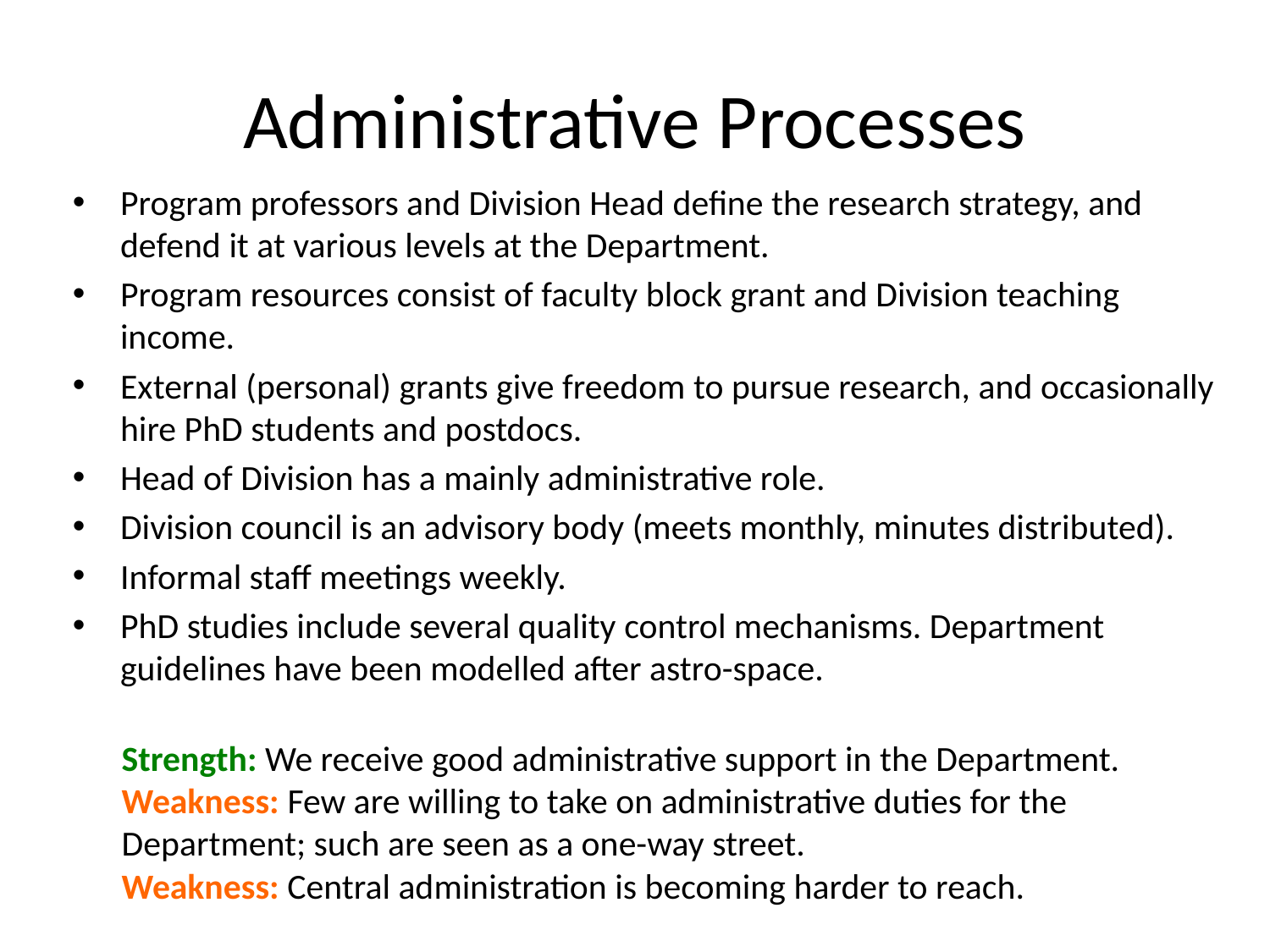

# Administrative Processes
Program professors and Division Head define the research strategy, and defend it at various levels at the Department.
Program resources consist of faculty block grant and Division teaching income.
External (personal) grants give freedom to pursue research, and occasionally hire PhD students and postdocs.
Head of Division has a mainly administrative role.
Division council is an advisory body (meets monthly, minutes distributed).
Informal staff meetings weekly.
PhD studies include several quality control mechanisms. Department guidelines have been modelled after astro-space.
Strength: We receive good administrative support in the Department.
Weakness: Few are willing to take on administrative duties for the
Department; such are seen as a one-way street.
Weakness: Central administration is becoming harder to reach.